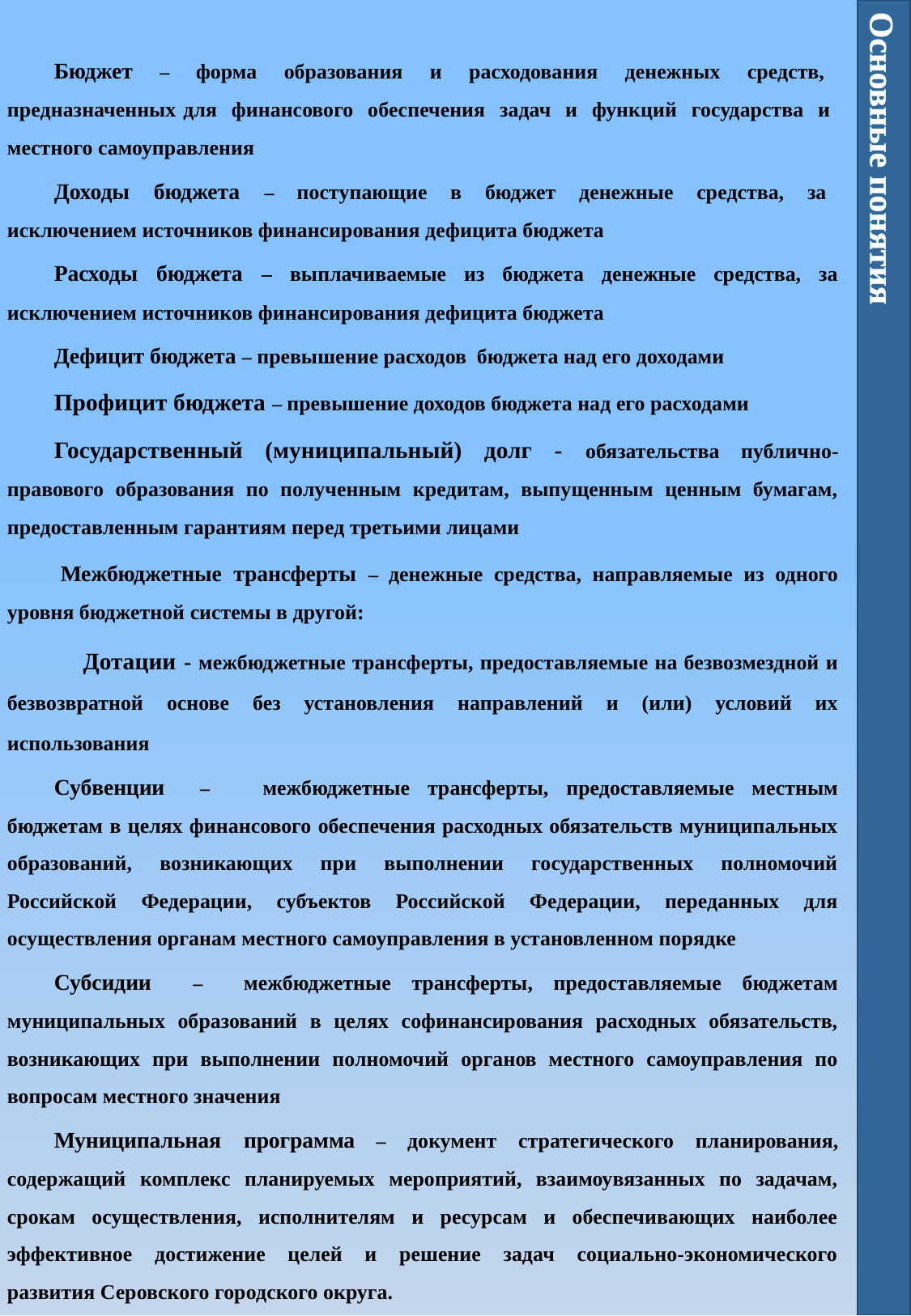

Бюджет  –  форма  образования  и  расходования  денежных  средств,  предназначенных для  финансового  обеспечения  задач  и  функций  государства  и  местного самоуправления
Доходы  бюджета  –  поступающие  в  бюджет  денежные  средства,  за  исключением источников финансирования дефицита бюджета
Расходы  бюджета  –  выплачиваемые  из  бюджета  денежные  средства,  за исключением источников финансирования дефицита бюджета
Дефицит бюджета – превышение расходов  бюджета над его доходами
Профицит бюджета – превышение доходов бюджета над его расходами
Государственный (муниципальный) долг - обязательства публично-правового образования по полученным кредитам, выпущенным ценным бумагам, предоставленным гарантиям перед третьими лицами
 Межбюджетные  трансферты  –  денежные  средства,  направляемые  из  одного уровня бюджетной системы в другой:
          Дотации - межбюджетные трансферты, предоставляемые на безвозмездной и безвозвратной основе без установления направлений и (или) условий их использования
Субвенции  –   межбюджетные трансферты, предоставляемые местным бюджетам в целях финансового обеспечения расходных обязательств муниципальных образований, возникающих при выполнении государственных полномочий Российской Федерации, субъектов Российской Федерации, переданных для осуществления органам местного самоуправления в установленном порядке
Субсидии  –  межбюджетные трансферты, предоставляемые бюджетам муниципальных образований в целях софинансирования расходных обязательств, возникающих при выполнении полномочий органов местного самоуправления по вопросам местного значения
Муниципальная  программа  –  документ  стратегического  планирования, содержащий  комплекс  планируемых  мероприятий,  взаимоувязанных  по  задачам, срокам  осуществления,  исполнителям  и  ресурсам  и  обеспечивающих  наиболее эффективное  достижение  целей  и  решение  задач  социально-экономического развития Серовского городского округа.
Основные понятия